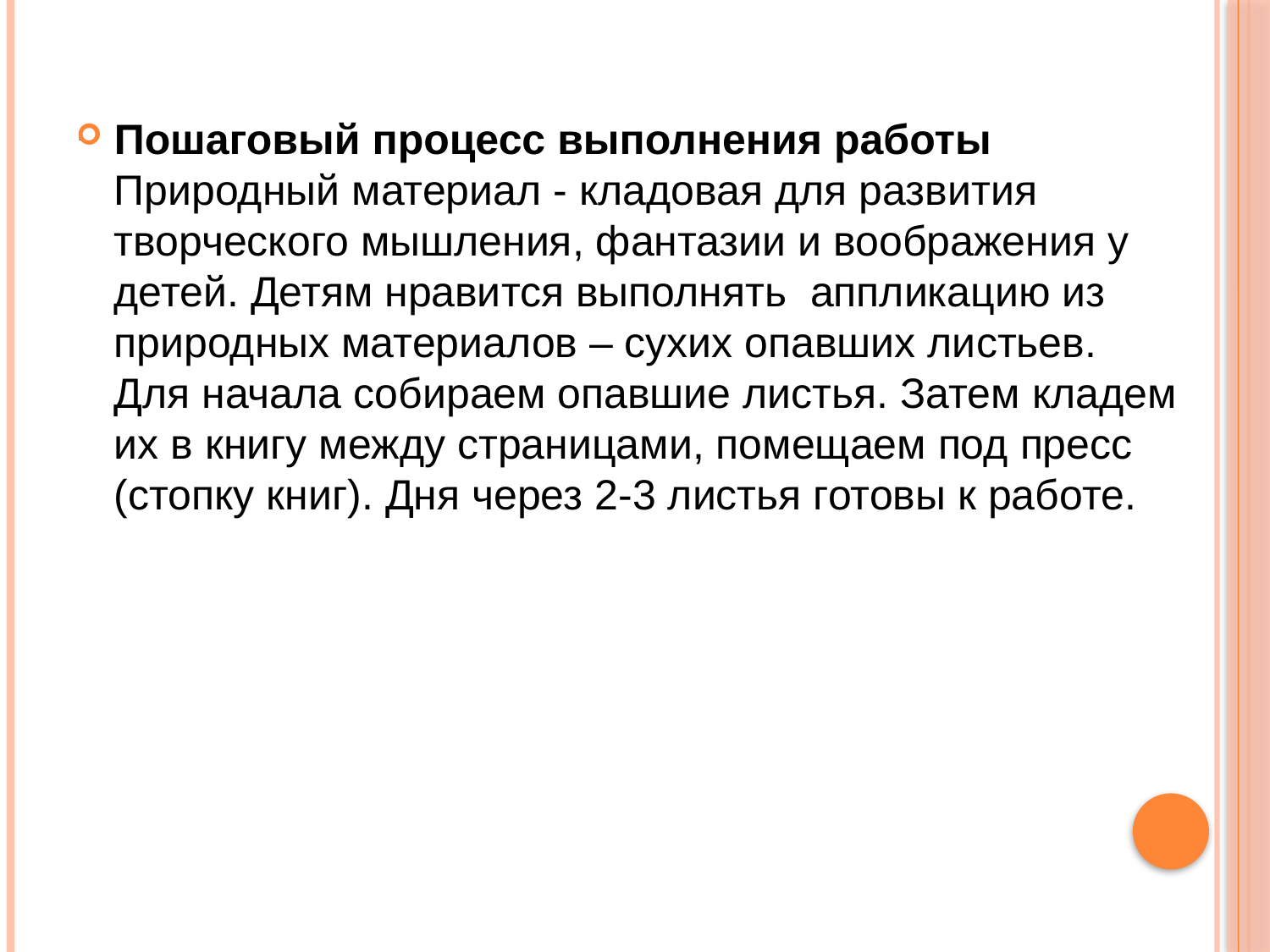

# .
Пошаговый процесс выполнения работы
Природный материал - кладовая для развития творческого мышления, фантазии и воображения у детей. Детям нравится выполнять  аппликацию из природных материалов – сухих опавших листьев.
Для начала собираем опавшие листья. Затем кладем их в книгу между страницами, помещаем под пресс (стопку книг). Дня через 2-3 листья готовы к работе.